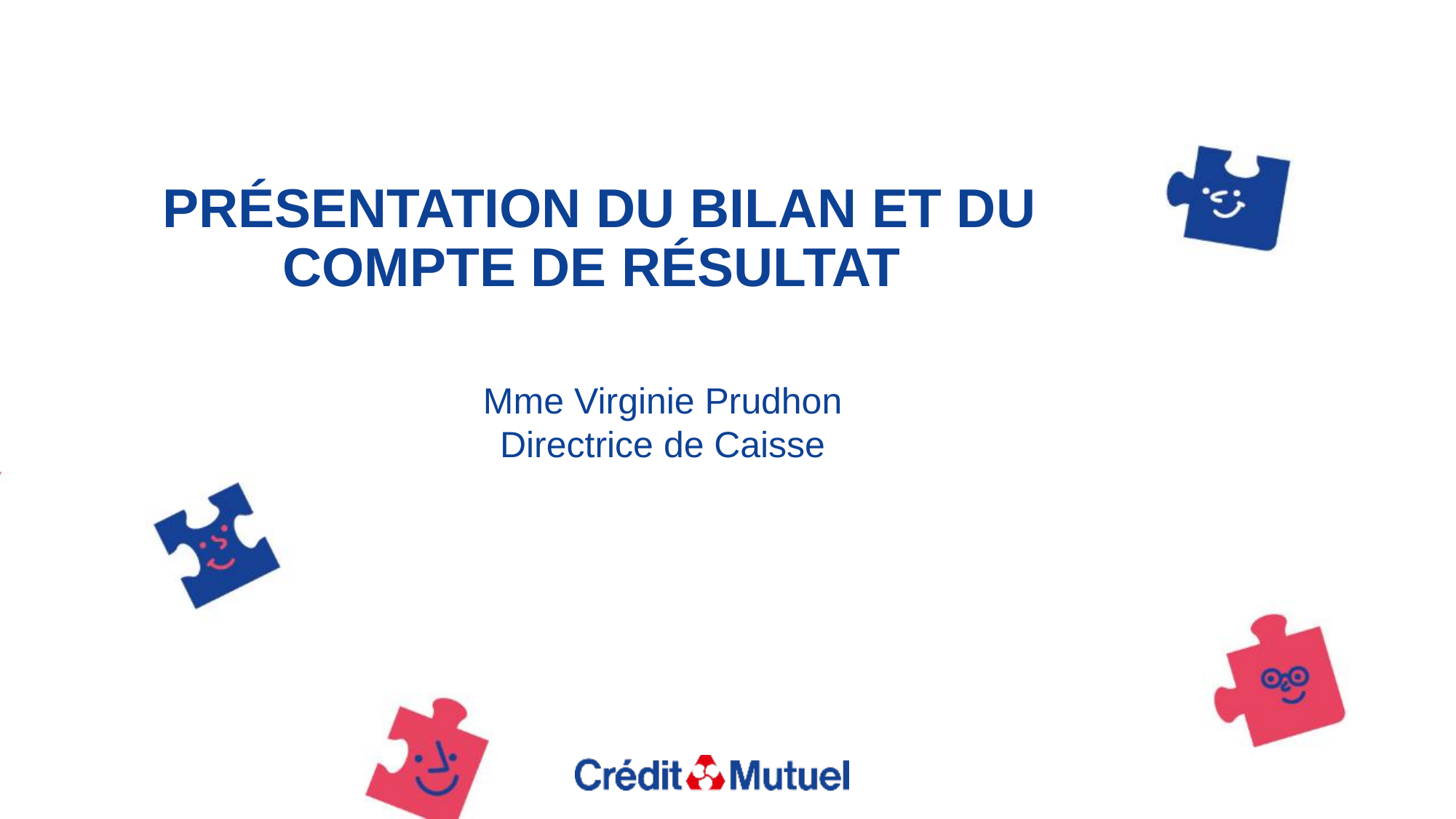

# PRÉSENTATION DU BILAN ET DU COMPTE DE RÉSULTAT
Mme Virginie Prudhon
Directrice de Caisse